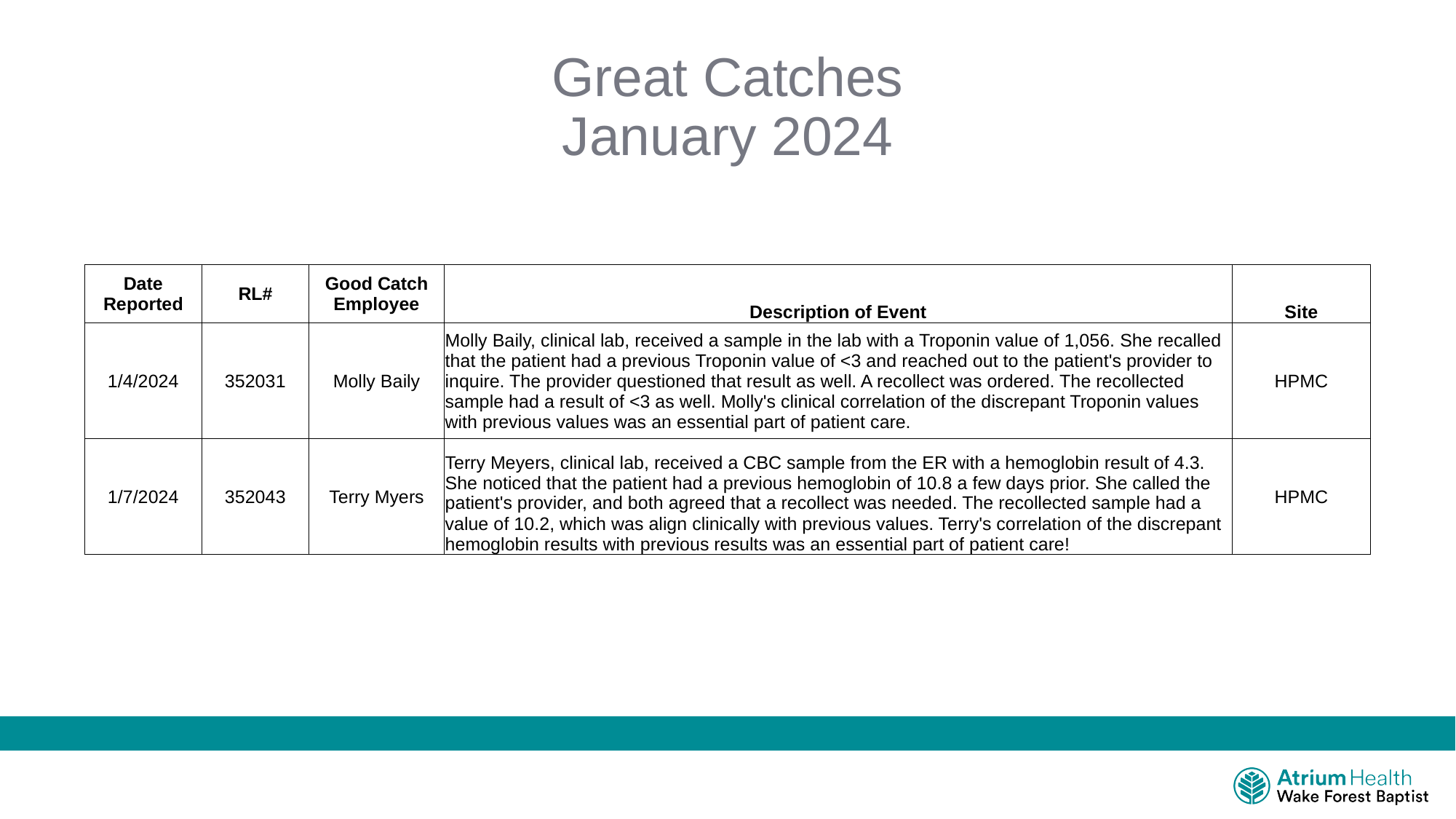

# Great Catches January 2024
| Date Reported | RL# | Good Catch Employee | Description of Event | Site |
| --- | --- | --- | --- | --- |
| 1/4/2024 | 352031 | Molly Baily | Molly Baily, clinical lab, received a sample in the lab with a Troponin value of 1,056. She recalled that the patient had a previous Troponin value of <3 and reached out to the patient's provider to inquire. The provider questioned that result as well. A recollect was ordered. The recollected sample had a result of <3 as well. Molly's clinical correlation of the discrepant Troponin values with previous values was an essential part of patient care. | HPMC |
| 1/7/2024 | 352043 | Terry Myers | Terry Meyers, clinical lab, received a CBC sample from the ER with a hemoglobin result of 4.3. She noticed that the patient had a previous hemoglobin of 10.8 a few days prior. She called the patient's provider, and both agreed that a recollect was needed. The recollected sample had a value of 10.2, which was align clinically with previous values. Terry's correlation of the discrepant hemoglobin results with previous results was an essential part of patient care! | HPMC |